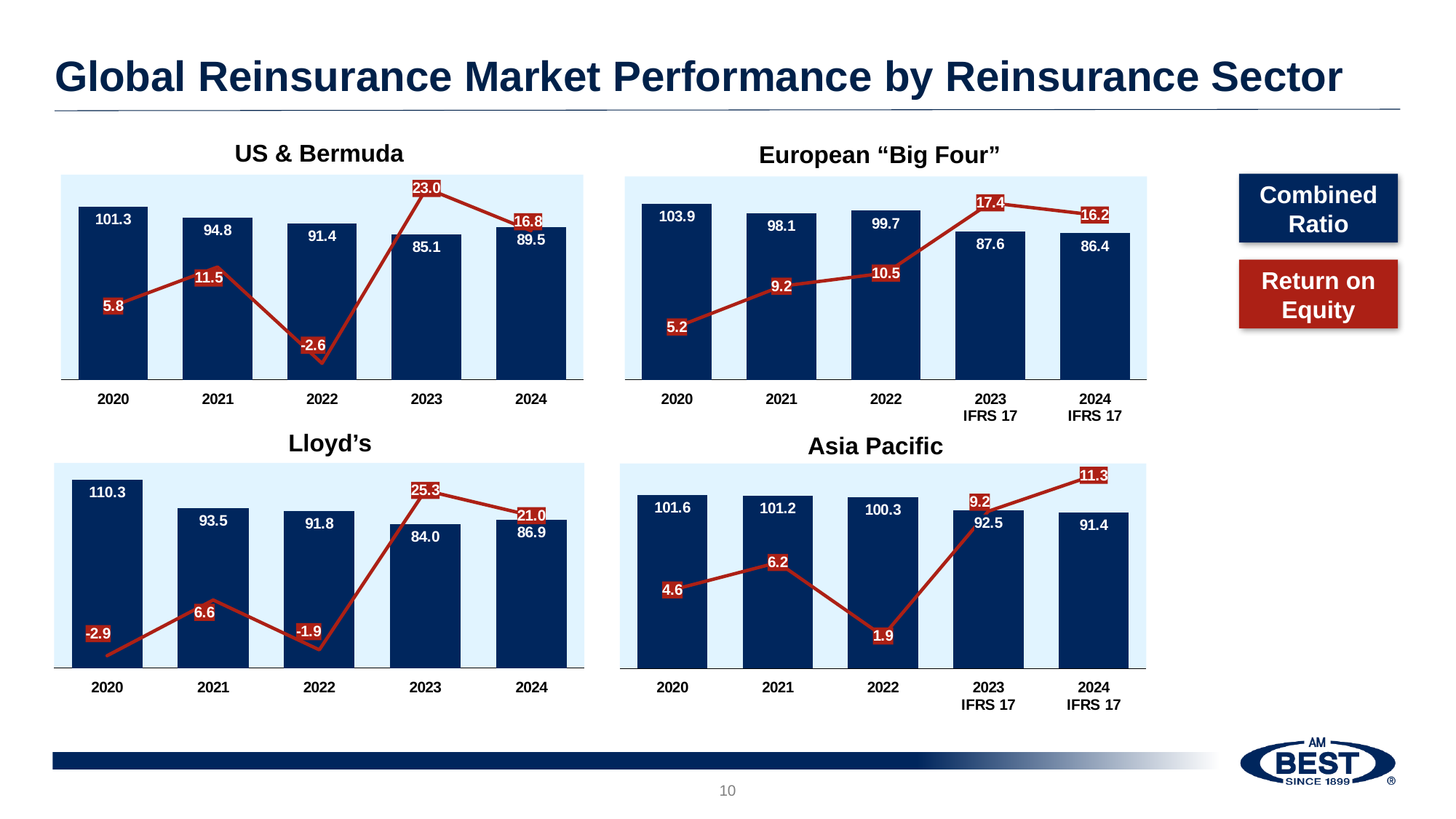

# Global Reinsurance Market Performance by Reinsurance Sector
US & Bermuda

### Chart

| Category | Combined Ratio | Return on Equity (ROE) |
|---|---|---|
| 2020 | 101.3 | 5.8 |
| 2021 | 94.8 | 11.5 |
| 2022 | 91.4 | -2.6 |
| 2023 | 85.1 | 23.0 |
| 2024 | 89.5 | 16.8 |
European “Big Four”

### Chart

| Category | Combined Ratio | Return on Equity (ROE) |
|---|---|---|
| 2020 | 103.9 | 5.2 |
| 2021 | 98.1 | 9.2 |
| 2022 | 99.7 | 10.5 |
| 2023
IFRS 17 | 87.6 | 17.4 |
| 2024
IFRS 17 | 86.4 | 16.2 |
Combined Ratio
Return on Equity
Lloyd’s

### Chart

| Category | Combined Ratio | Return on Equity (ROE) |
|---|---|---|
| 2020 | 110.3 | -2.9 |
| 2021 | 93.5 | 6.6 |
| 2022 | 91.8 | -1.9 |
| 2023 | 84.0 | 25.3 |
| 2024 | 86.9 | 21.0 |
Asia Pacific

### Chart

| Category | Combined Ratio | Return on Equity (ROE) |
|---|---|---|
| 2020 | 101.6 | 4.6 |
| 2021 | 101.2 | 6.2 |
| 2022 | 100.3 | 1.9 |
| 2023
IFRS 17 | 92.5 | 9.2 |
| 2024
IFRS 17 | 91.4 | 11.3 |
10